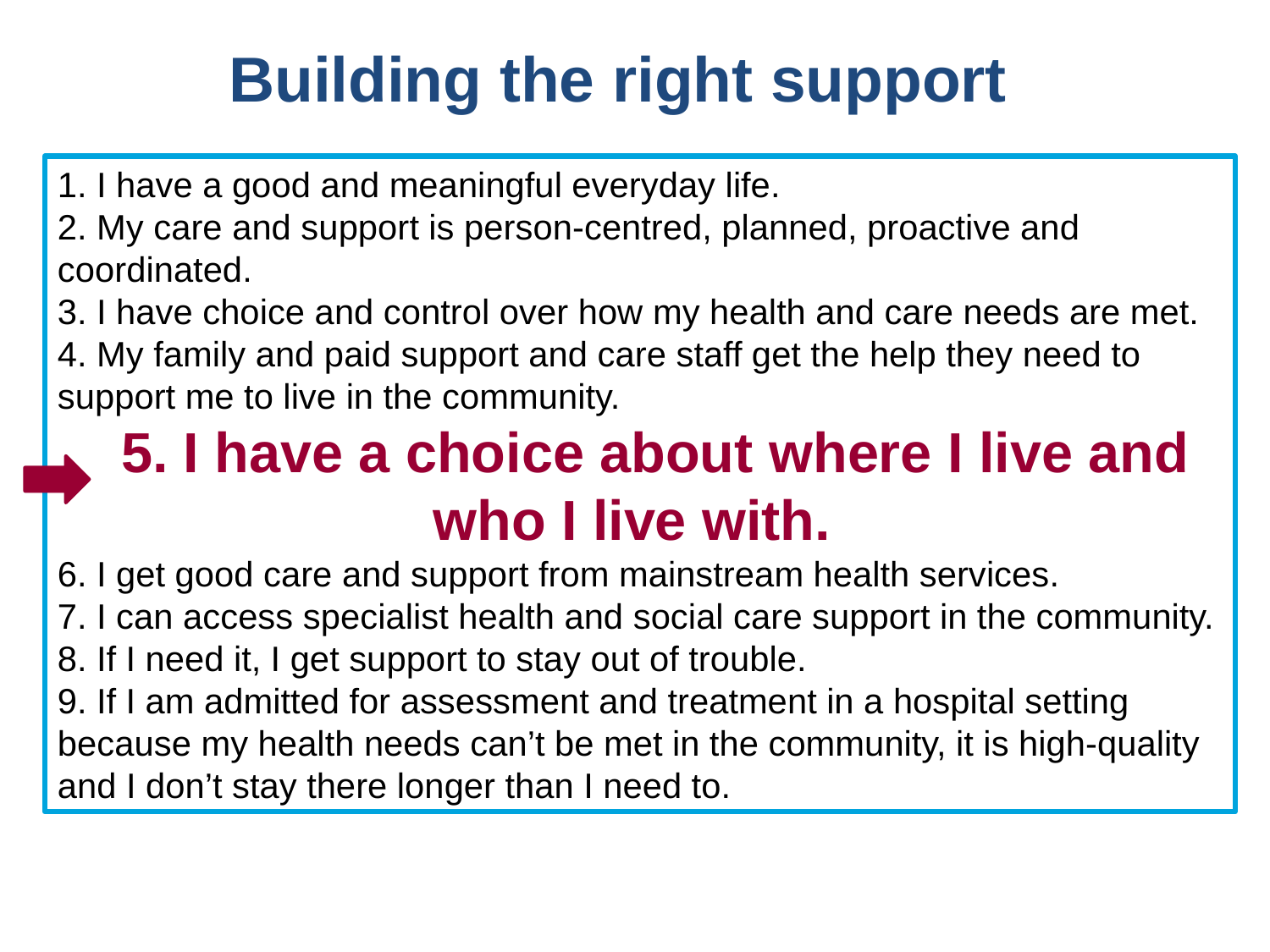

Building the right support
1. I have a good and meaningful everyday life.
2. My care and support is person-centred, planned, proactive and coordinated.
3. I have choice and control over how my health and care needs are met.
4. My family and paid support and care staff get the help they need to support me to live in the community.
  5. I have a choice about where I live and who I live with.
6. I get good care and support from mainstream health services.
7. I can access specialist health and social care support in the community.
8. If I need it, I get support to stay out of trouble.
9. If I am admitted for assessment and treatment in a hospital setting because my health needs can’t be met in the community, it is high-quality and I don’t stay there longer than I need to.